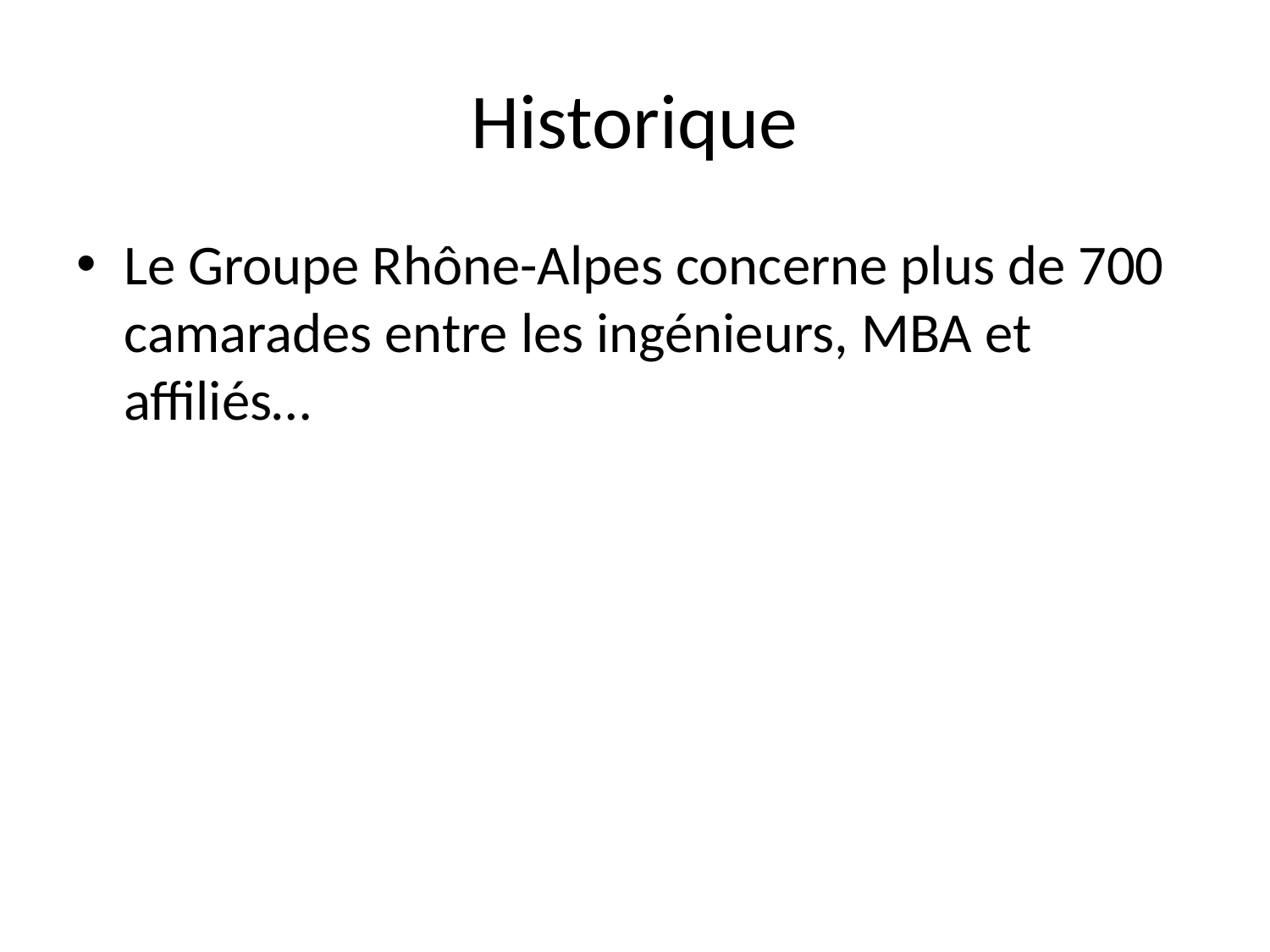

# Historique
Le Groupe Rhône-Alpes concerne plus de 700 camarades entre les ingénieurs, MBA et affiliés…